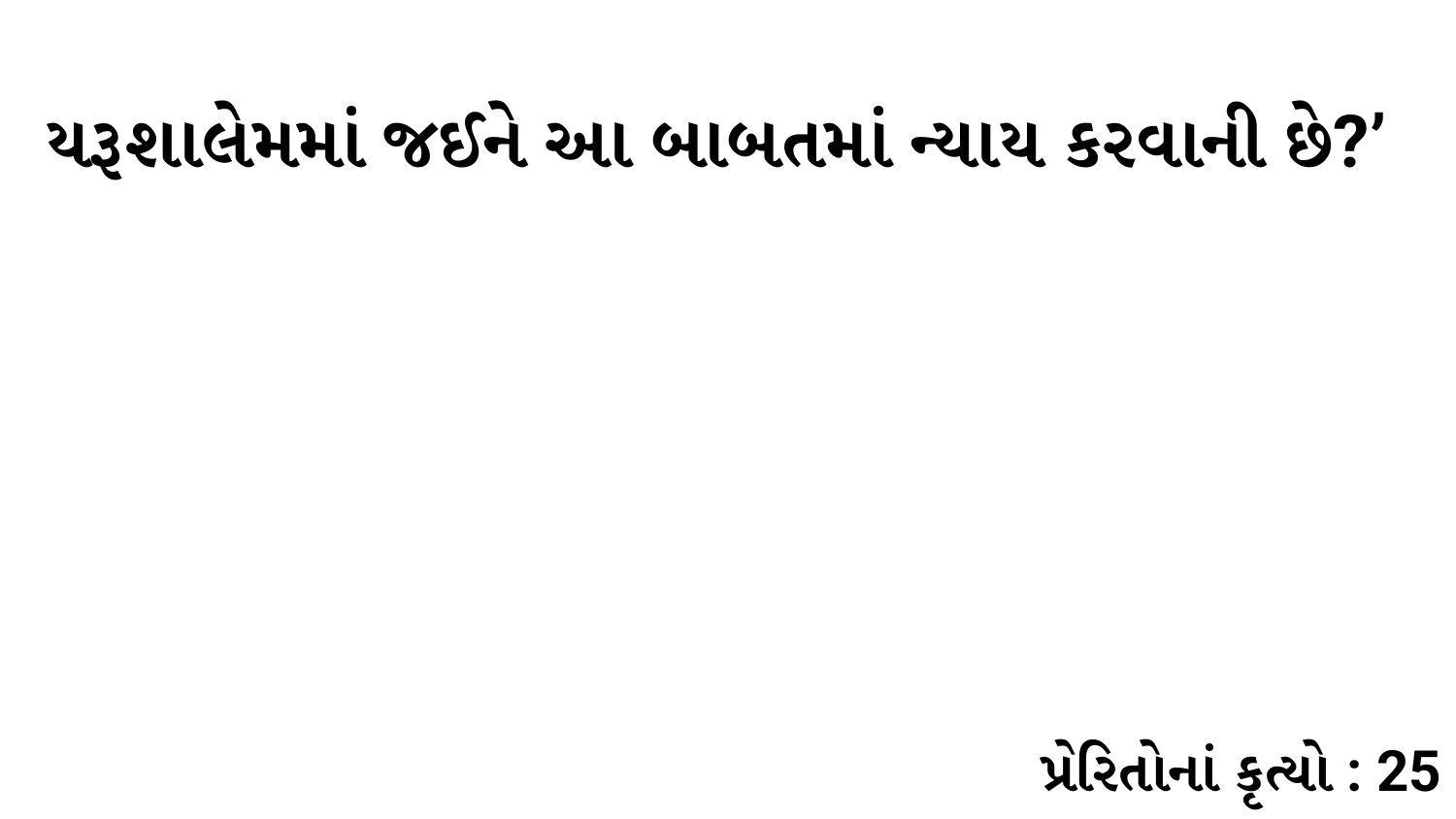

યરૂશાલેમમાં જઈને આ બાબતમાં ન્યાય કરવાની છે?’
પ્રેરિતોનાં કૃત્યો : 25